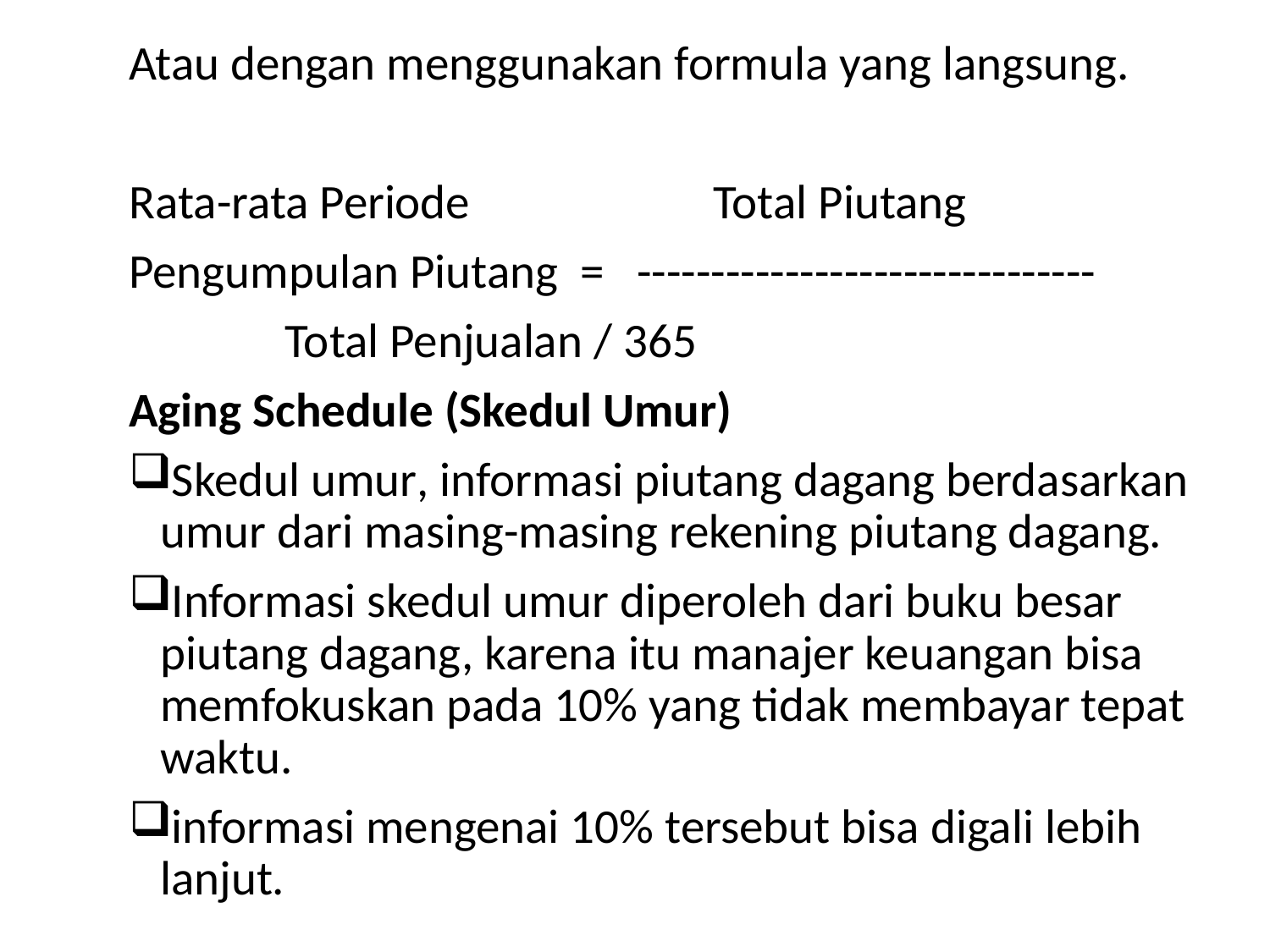

Atau dengan menggunakan formula yang langsung.

Rata-rata Periode	      	     Total Piutang
Pengumpulan Piutang  =   -------------------------------
				          		Total Penjualan / 365
Aging Schedule (Skedul Umur)
Skedul umur, informasi piutang dagang berdasarkan umur dari masing-masing rekening piutang dagang.
Informasi skedul umur diperoleh dari buku besar piutang dagang, karena itu manajer keuangan bisa memfokuskan pada 10% yang tidak membayar tepat waktu.
informasi mengenai 10% tersebut bisa digali lebih lanjut.